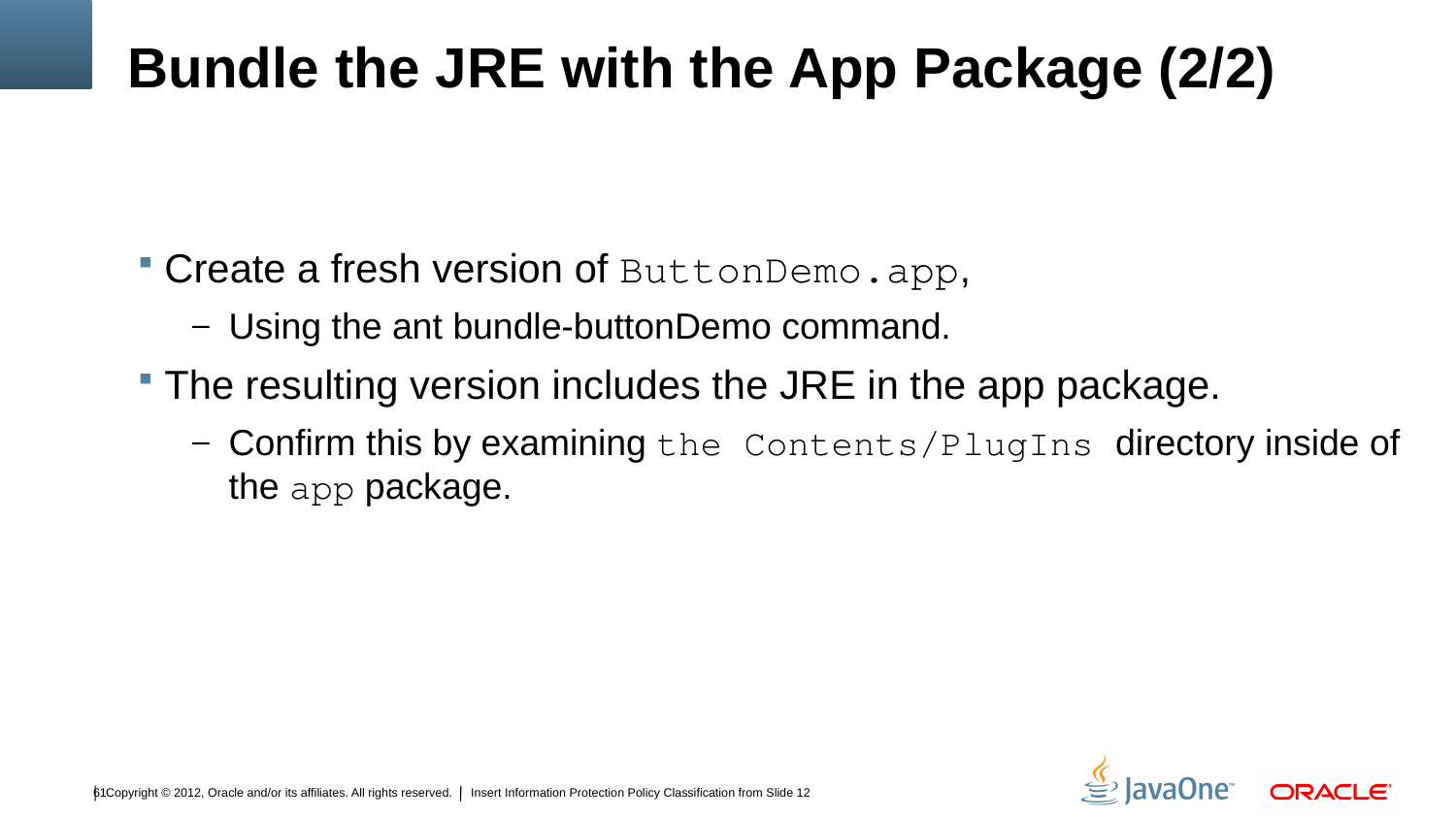

# Bundle the JRE with the App Package (2/2)

Create a fresh version of ButtonDemo.app,
Using the ant bundle-buttonDemo command.
The resulting version includes the JRE in the app package.
Confirm this by examining the Contents/PlugIns directory inside of the app package.